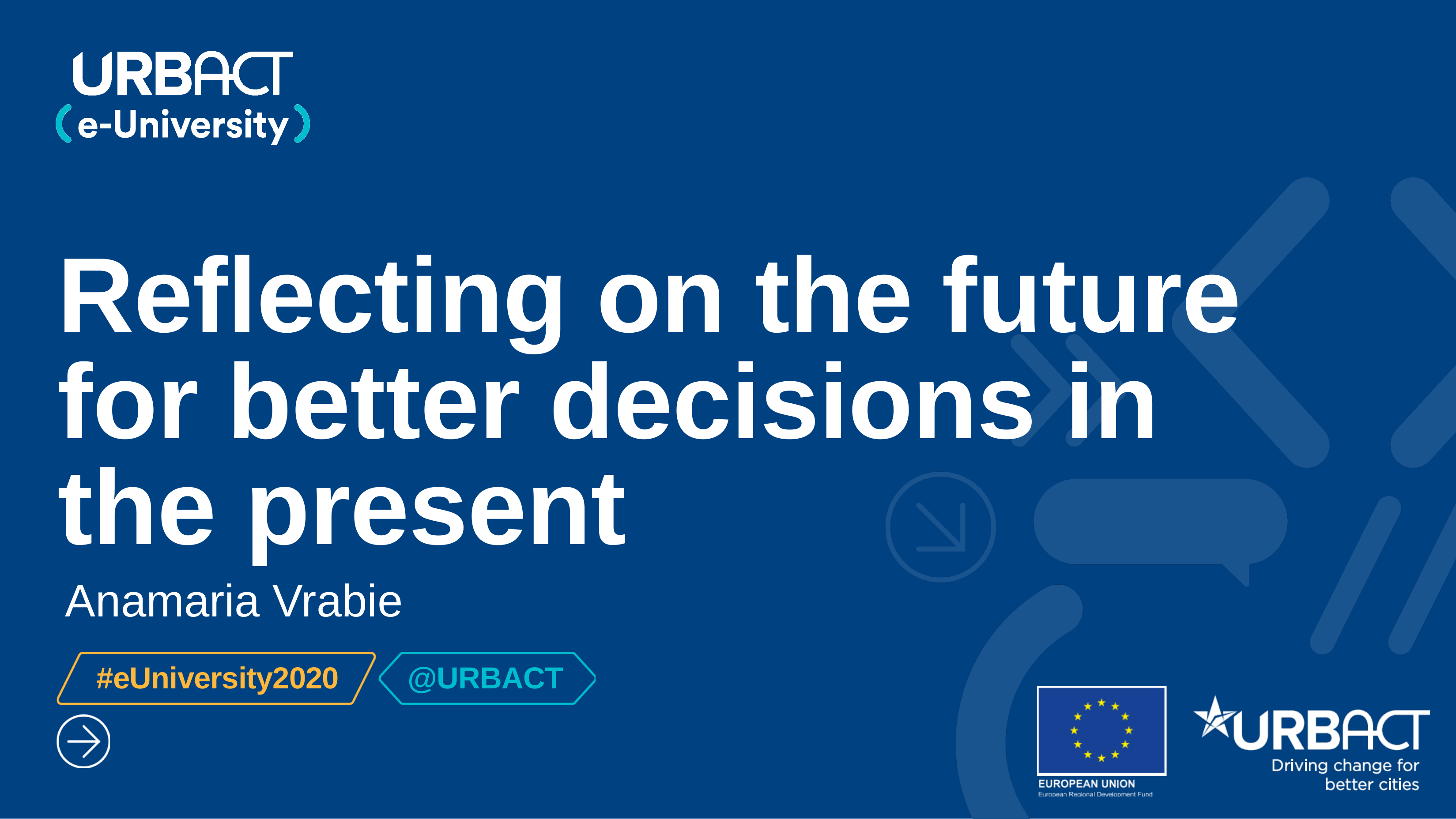

Reflecting on the future for better decisions in the present
Anamaria Vrabie